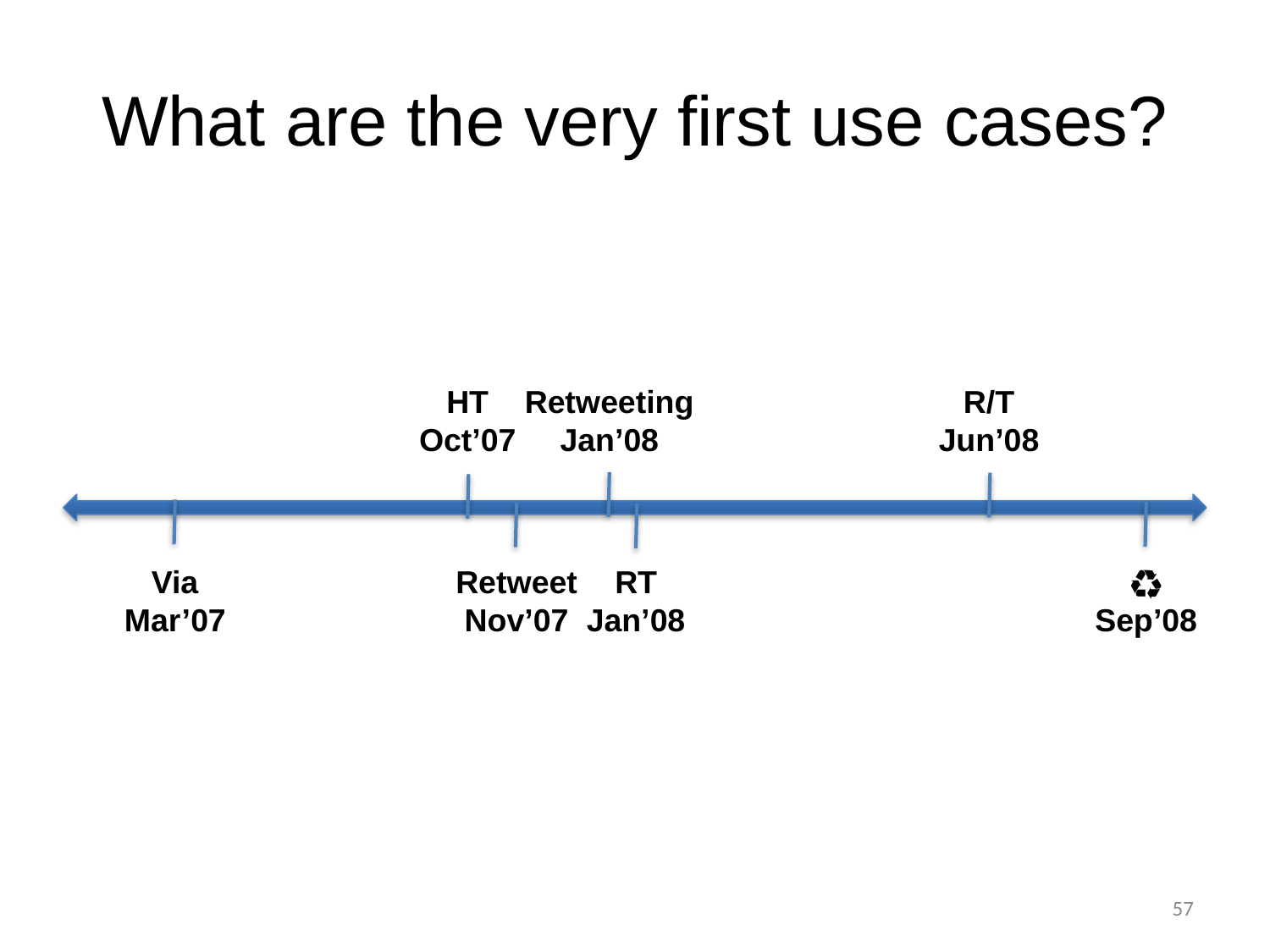

# What are the very first use cases?
HT
Oct’07
Retweeting
Jan’08
R/T
Jun’08

Via
Mar’07
Retweet
Nov’07
RT
Jan’08
♻
Sep’08
57